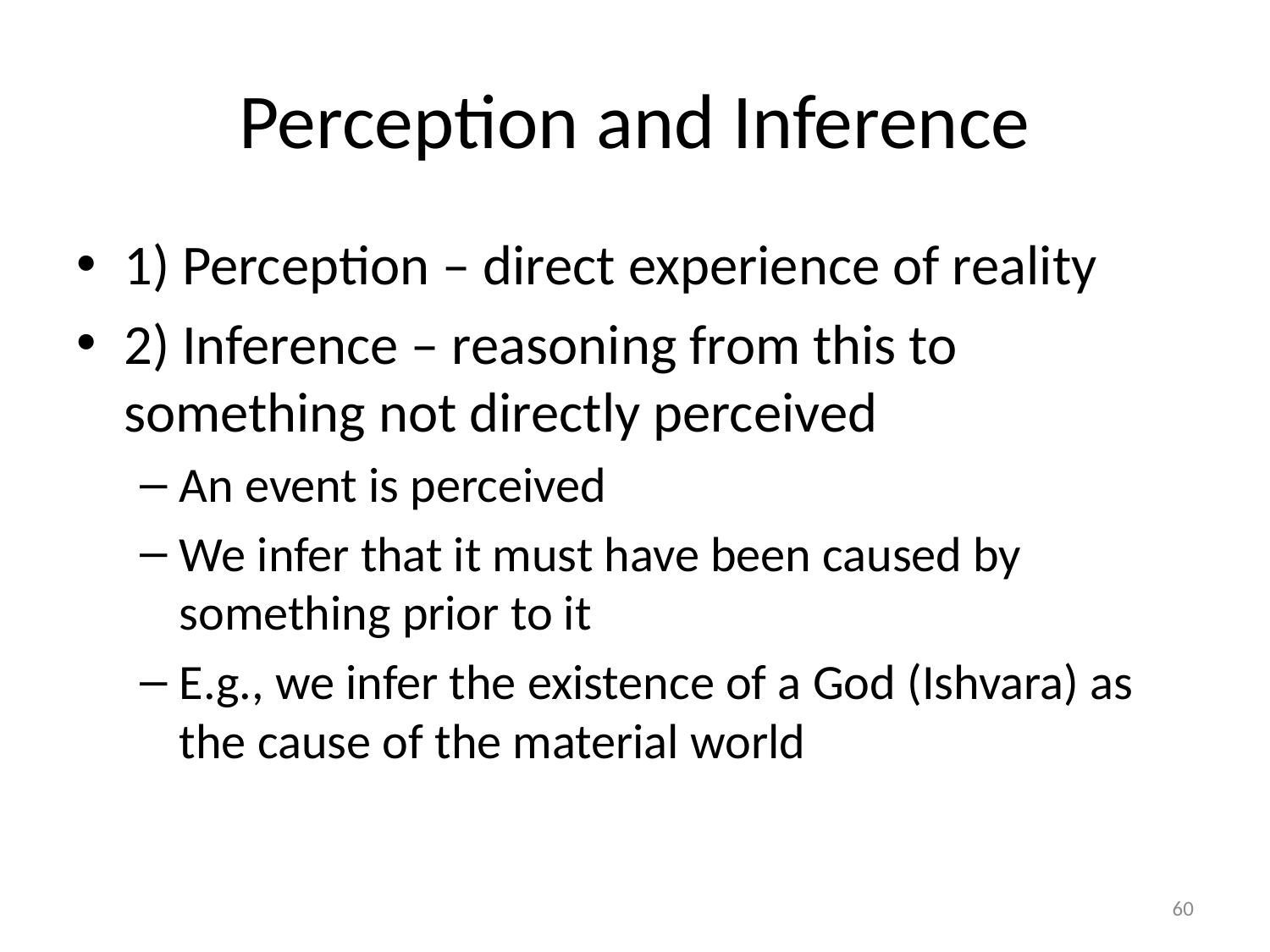

# Perception and Inference
1) Perception – direct experience of reality
2) Inference – reasoning from this to something not directly perceived
An event is perceived
We infer that it must have been caused by something prior to it
E.g., we infer the existence of a God (Ishvara) as the cause of the material world

60